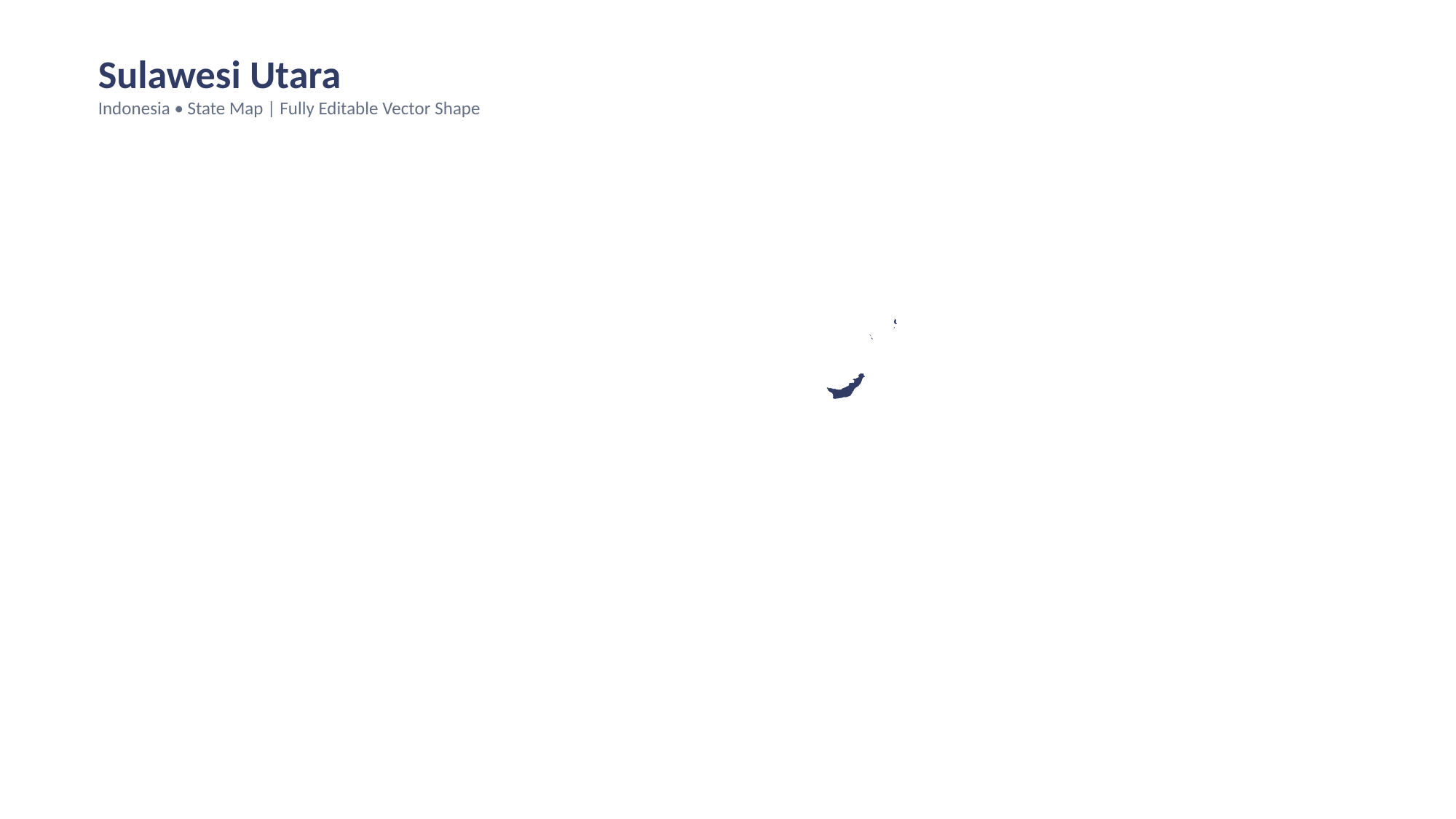

Sulawesi Utara
Indonesia • State Map | Fully Editable Vector Shape